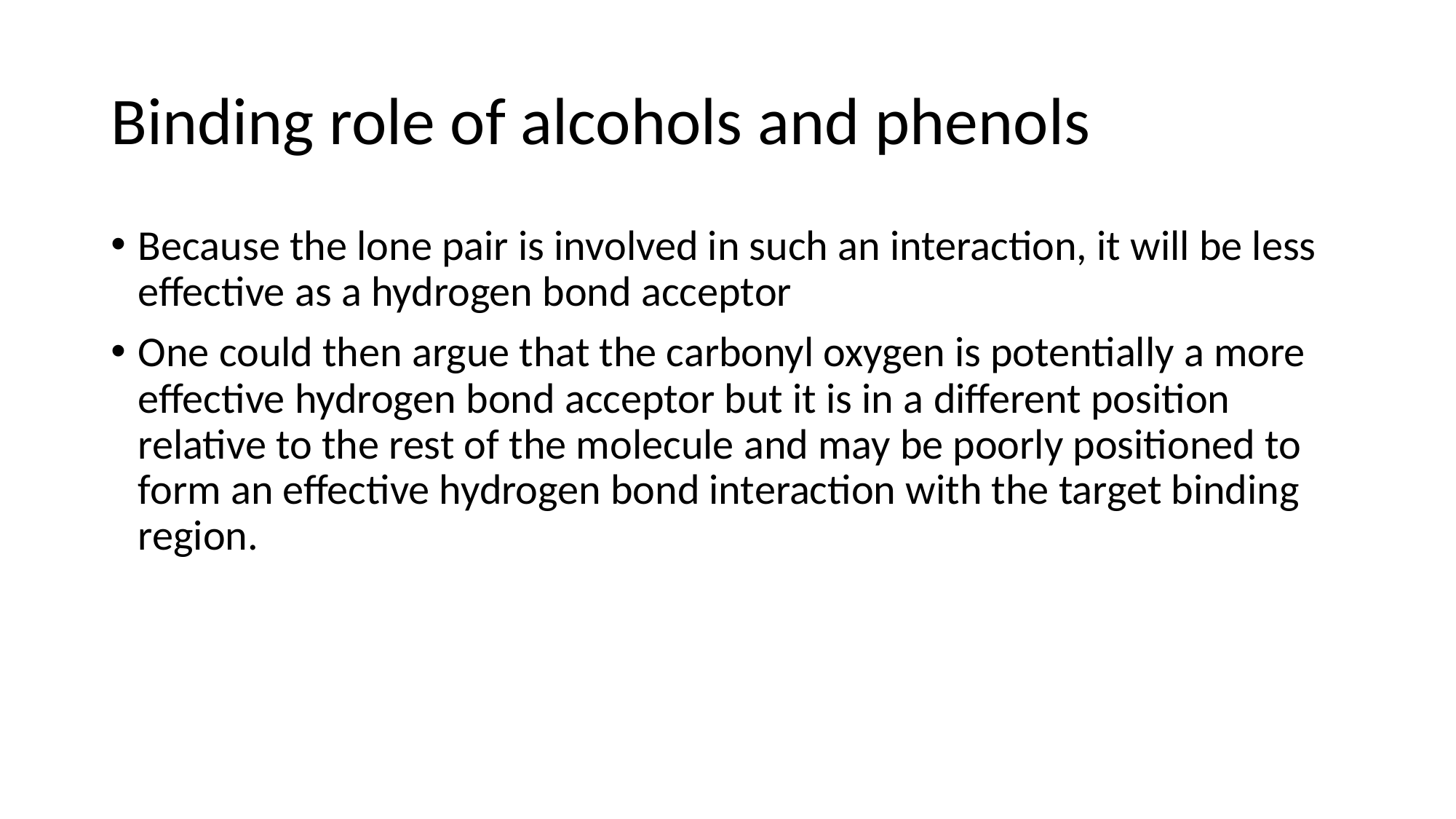

# Binding role of alcohols and phenols
Because the lone pair is involved in such an interaction, it will be less effective as a hydrogen bond acceptor
One could then argue that the carbonyl oxygen is potentially a more effective hydrogen bond acceptor but it is in a different position relative to the rest of the molecule and may be poorly positioned to form an effective hydrogen bond interaction with the target binding region.